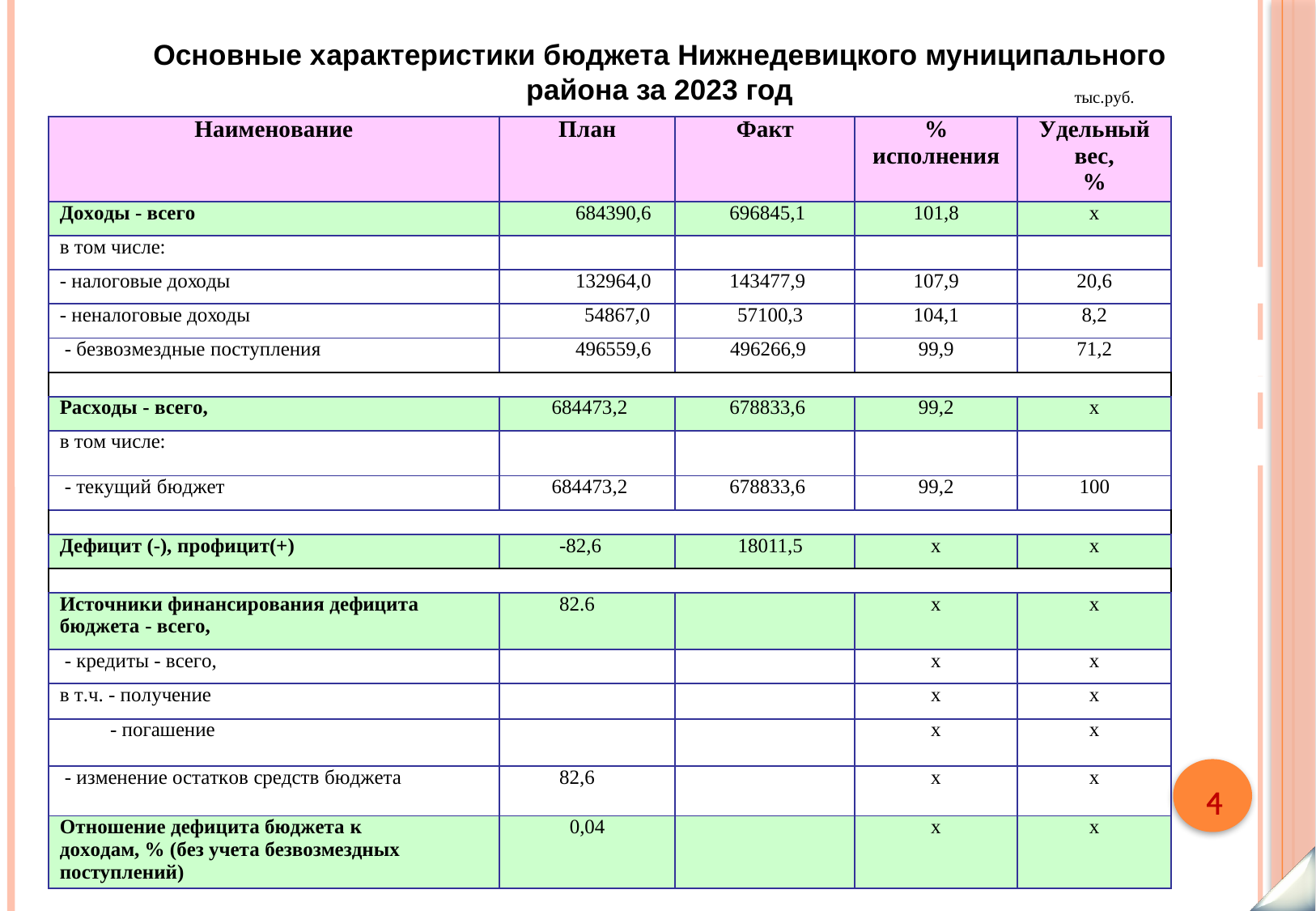

Основные характеристики бюджета Нижнедевицкого муниципального района за 2023 год
тыс.руб.
| Наименование | План | Факт | % исполнения | Удельный вес, % |
| --- | --- | --- | --- | --- |
| Доходы - всего | 684390,6 | 696845,1 | 101,8 | х |
| в том числе: |  |  |  |  |
| - налоговые доходы | 132964,0 | 143477,9 | 107,9 | 20,6 |
| - неналоговые доходы | 54867,0 | 57100,3 | 104,1 | 8,2 |
| - безвозмездные поступления | 496559,6 | 496266,9 | 99,9 | 71,2 |
|  |  |  |  |  |
| Расходы - всего, | 684473,2 | 678833,6 | 99,2 | х |
| в том числе: |  |  |  |  |
| - текущий бюджет | 684473,2 | 678833,6 | 99,2 | 100 |
|  |  |  |  |  |
| Дефицит (-), профицит(+) | -82,6 | 18011,5 | х | х |
|  |  |  |  |  |
| Источники финансирования дефицита бюджета - всего, | 82.6 |  | х | х |
| - кредиты - всего, |  |  | х | х |
| в т.ч. - получение |  |  | х | х |
| - погашение |  |  | х | х |
| - изменение остатков средств бюджета | 82,6 |  | х | х |
| Отношение дефицита бюджета к доходам, % (без учета безвозмездных поступлений) | 0,04 |  | х | х |

4